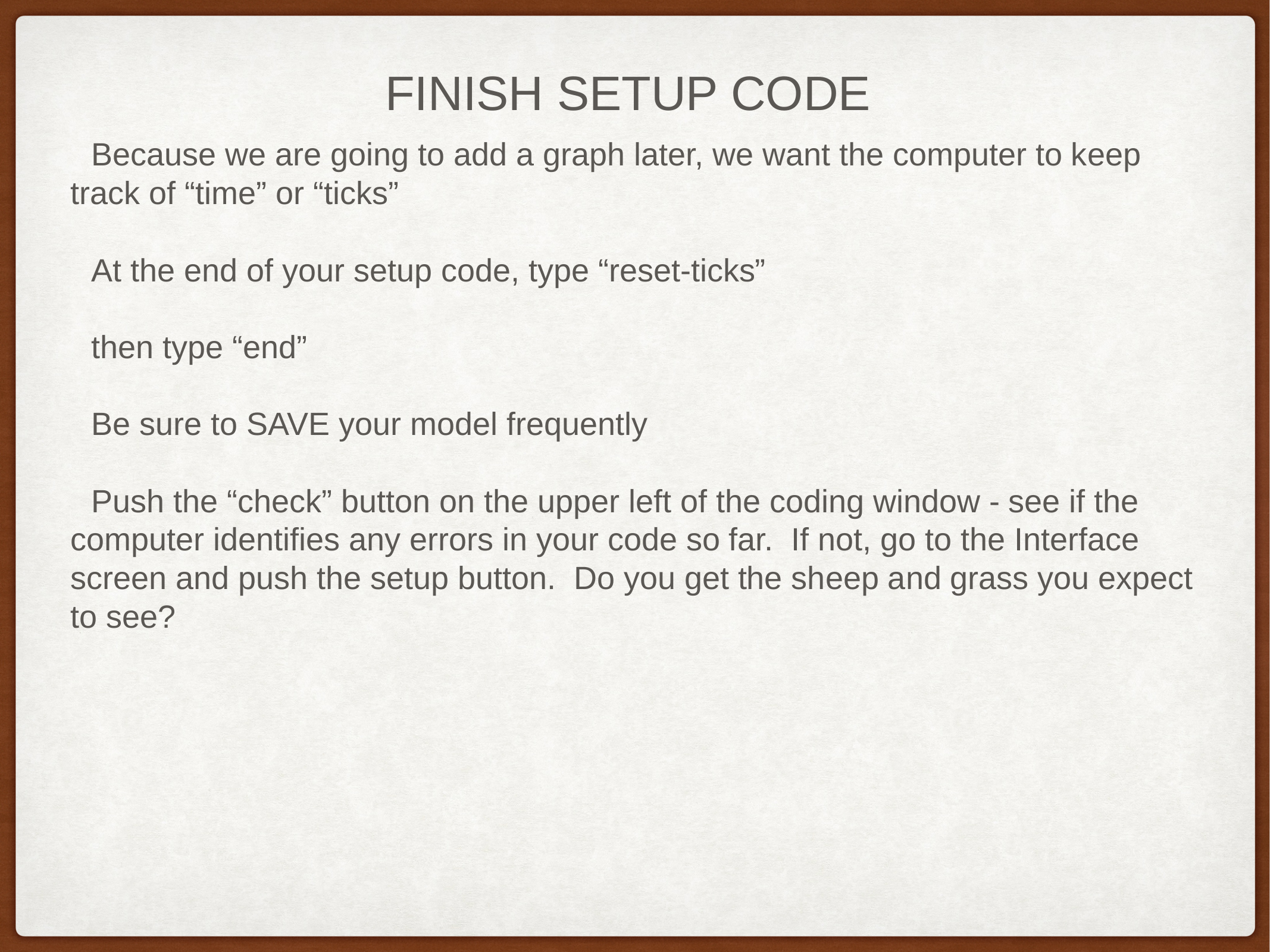

# Finish Setup CODE
Because we are going to add a graph later, we want the computer to keep track of “time” or “ticks”
At the end of your setup code, type “reset-ticks”
then type “end”
Be sure to SAVE your model frequently
Push the “check” button on the upper left of the coding window - see if the computer identifies any errors in your code so far.  If not, go to the Interface screen and push the setup button.  Do you get the sheep and grass you expect to see?